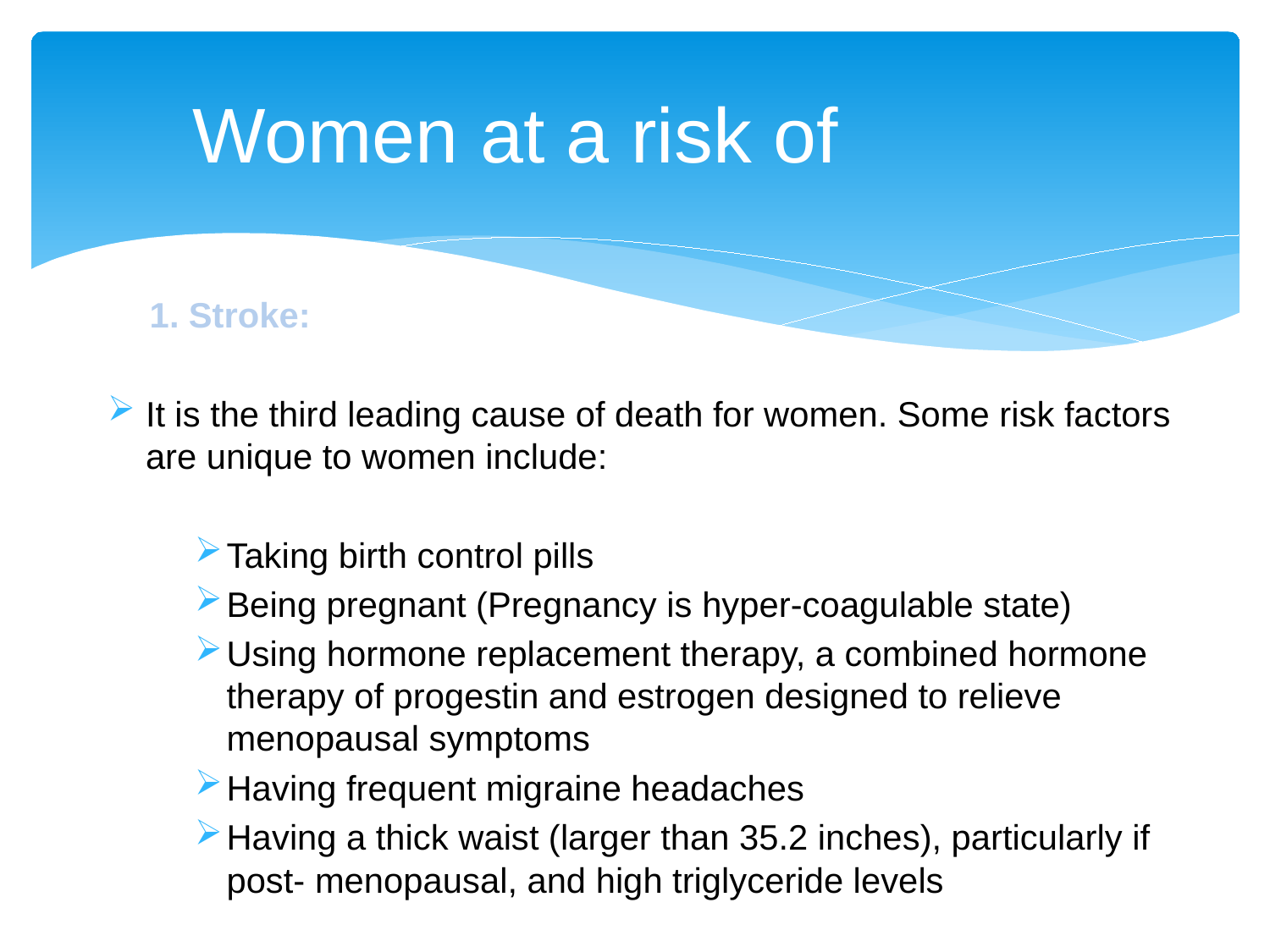

Women at a risk of
1. Stroke:

It is the third leading cause of death for women. Some risk factors are unique to women include:

Taking birth control pills
Being pregnant (Pregnancy is hyper-coagulable state)
Using hormone replacement therapy, a combined hormone therapy of progestin and estrogen designed to relieve menopausal symptoms
Having frequent migraine headaches
Having a thick waist (larger than 35.2 inches), particularly if post- menopausal, and high triglyceride levels